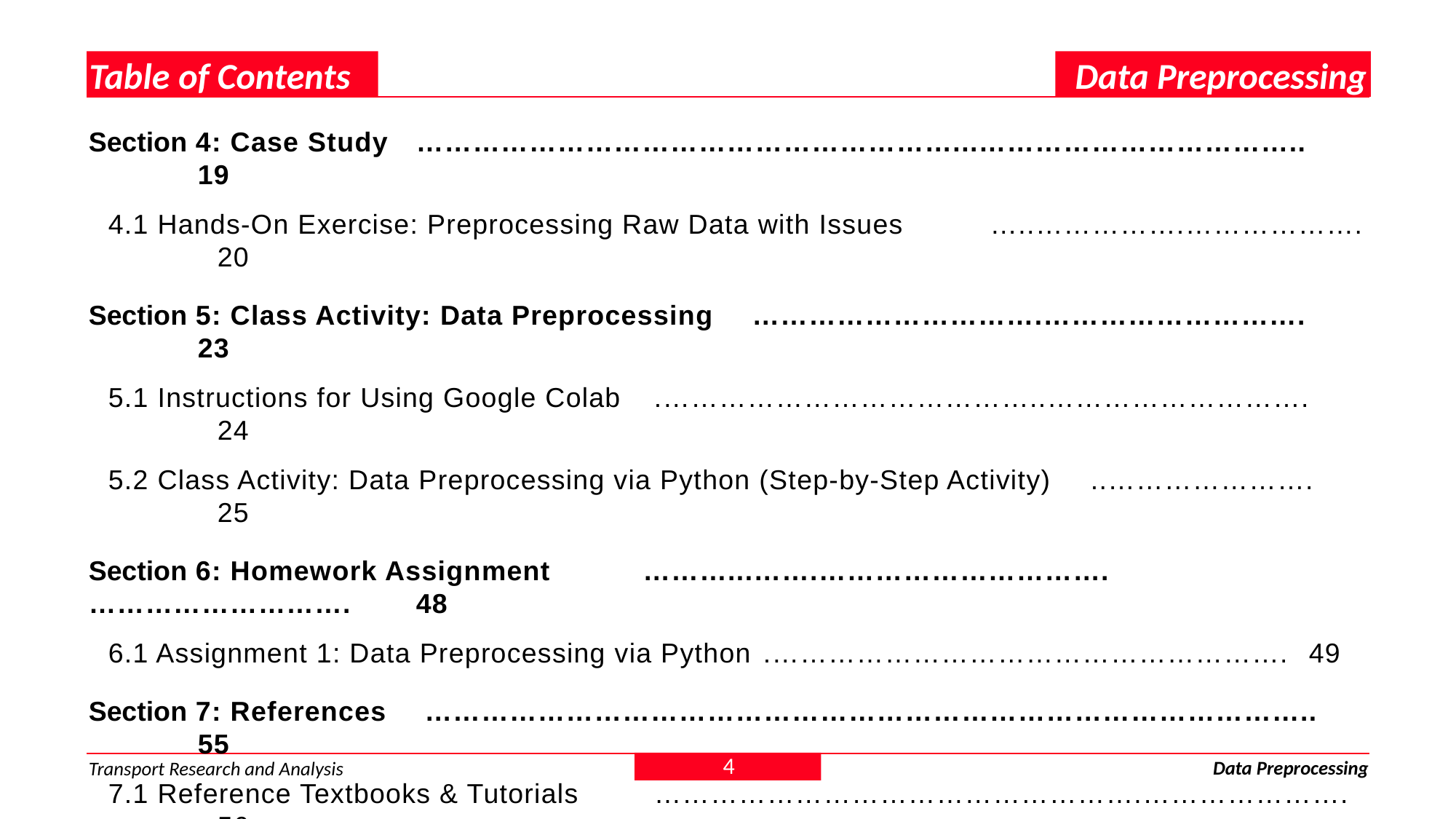

Table of Contents
Data Preprocessing
Section 4: Case Study 	…………………………………………………...……………………………..	19
4.1 Hands-On Exercise: Preprocessing Raw Data with Issues	 …..…………….………………. 	20

Section 5: Class Activity: Data Preprocessing 	 ………………………….………………………. 	23
5.1 Instructions for Using Google Colab	.…………………………………..………………………. 	24
5.2 Class Activity: Data Preprocessing via Python (Step-by-Step Activity)	..………………….	25

Section 6: Homework Assignment	 ………...…….………………………….………………………. 	48
6.1 Assignment 1: Data Preprocessing via Python	.………………………………………………. 	49

Section 7: References	 ………………………………………………………………………………….. 	55
7.1 Reference Textbooks & Tutorials	…………………………………………….…………………. 	56
7.2 Reference Code for Class Activity	..……………………………………………………………..	56